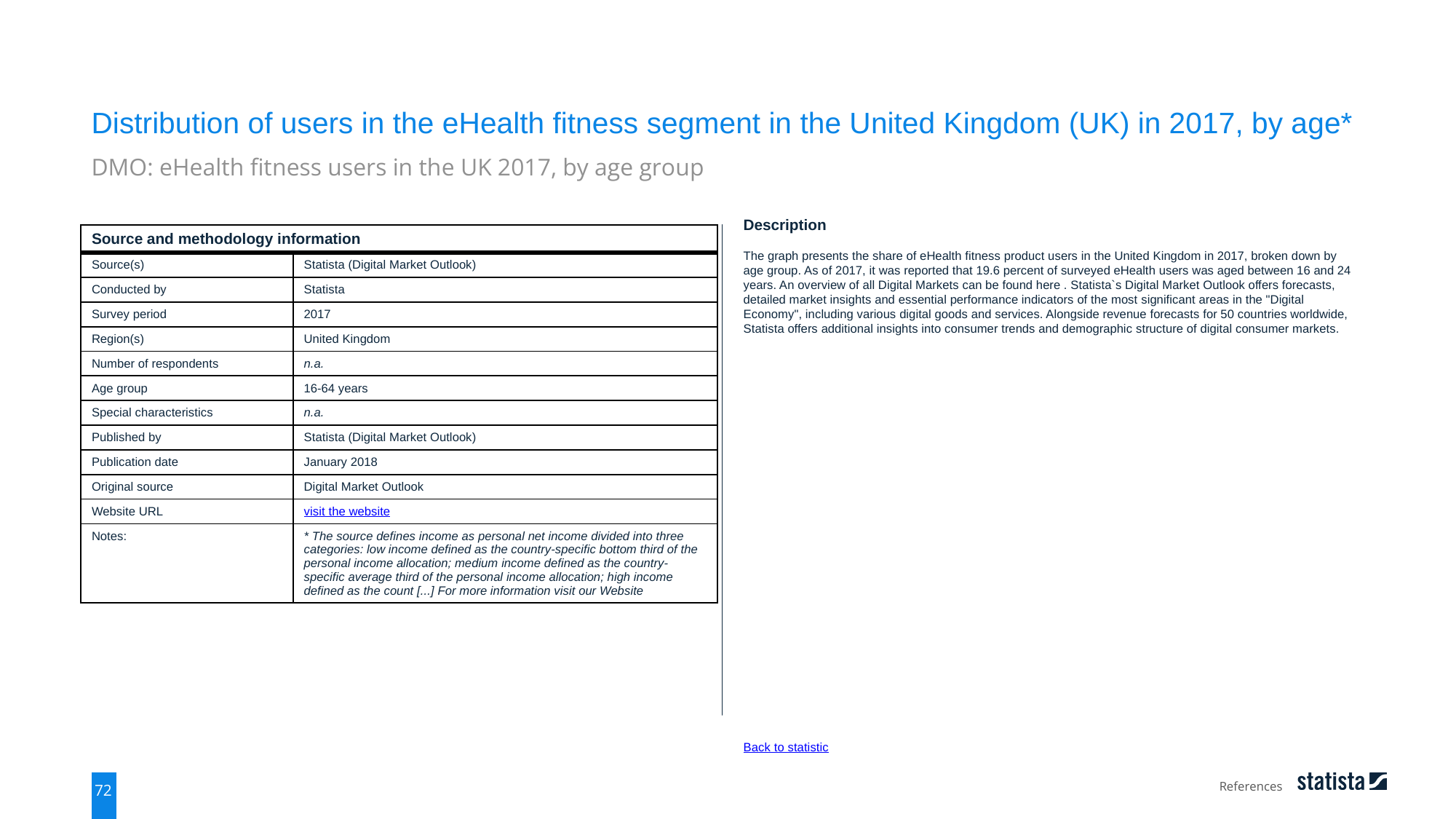

Distribution of users in the eHealth fitness segment in the United Kingdom (UK) in 2017, by age*
DMO: eHealth fitness users in the UK 2017, by age group
| Source and methodology information |  |
| --- | --- |
| Source(s) | Statista (Digital Market Outlook) |
| Conducted by | Statista |
| Survey period | 2017 |
| Region(s) | United Kingdom |
| Number of respondents | n.a. |
| Age group | 16-64 years |
| Special characteristics | n.a. |
| Published by | Statista (Digital Market Outlook) |
| Publication date | January 2018 |
| Original source | Digital Market Outlook |
| Website URL | visit the website |
| Notes: | \* The source defines income as personal net income divided into three categories: low income defined as the country-specific bottom third of the personal income allocation; medium income defined as the country-specific average third of the personal income allocation; high income defined as the count [...] For more information visit our Website |

Description

The graph presents the share of eHealth fitness product users in the United Kingdom in 2017, broken down by age group. As of 2017, it was reported that 19.6 percent of surveyed eHealth users was aged between 16 and 24 years. An overview of all Digital Markets can be found here . Statista`s Digital Market Outlook offers forecasts, detailed market insights and essential performance indicators of the most significant areas in the "Digital Economy", including various digital goods and services. Alongside revenue forecasts for 50 countries worldwide, Statista offers additional insights into consumer trends and demographic structure of digital consumer markets.
Back to statistic
References

72